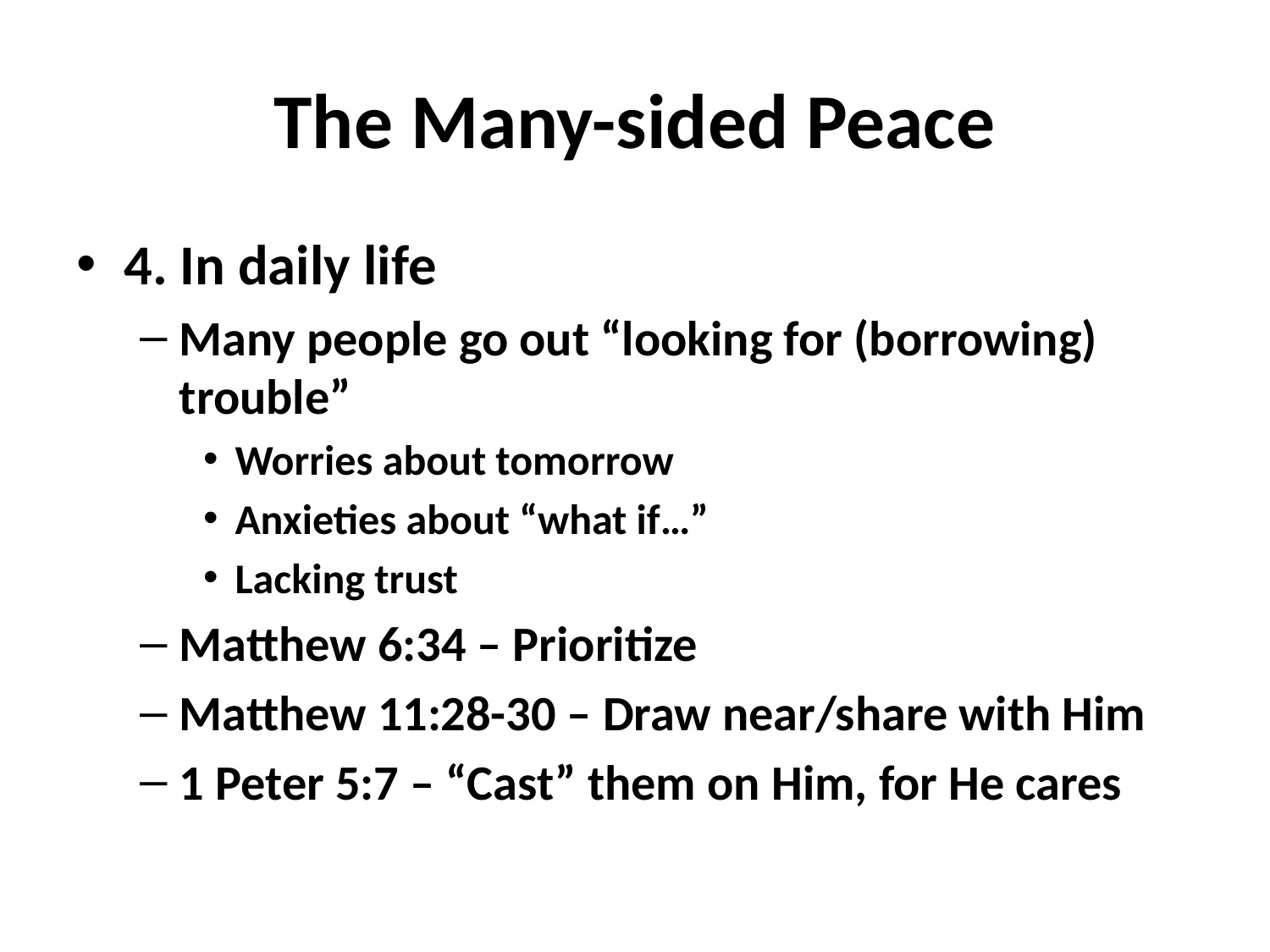

# The Many-sided Peace
4. In daily life
Many people go out “looking for (borrowing) trouble”
Worries about tomorrow
Anxieties about “what if…”
Lacking trust
Matthew 6:34 – Prioritize
Matthew 11:28-30 – Draw near/share with Him
1 Peter 5:7 – “Cast” them on Him, for He cares